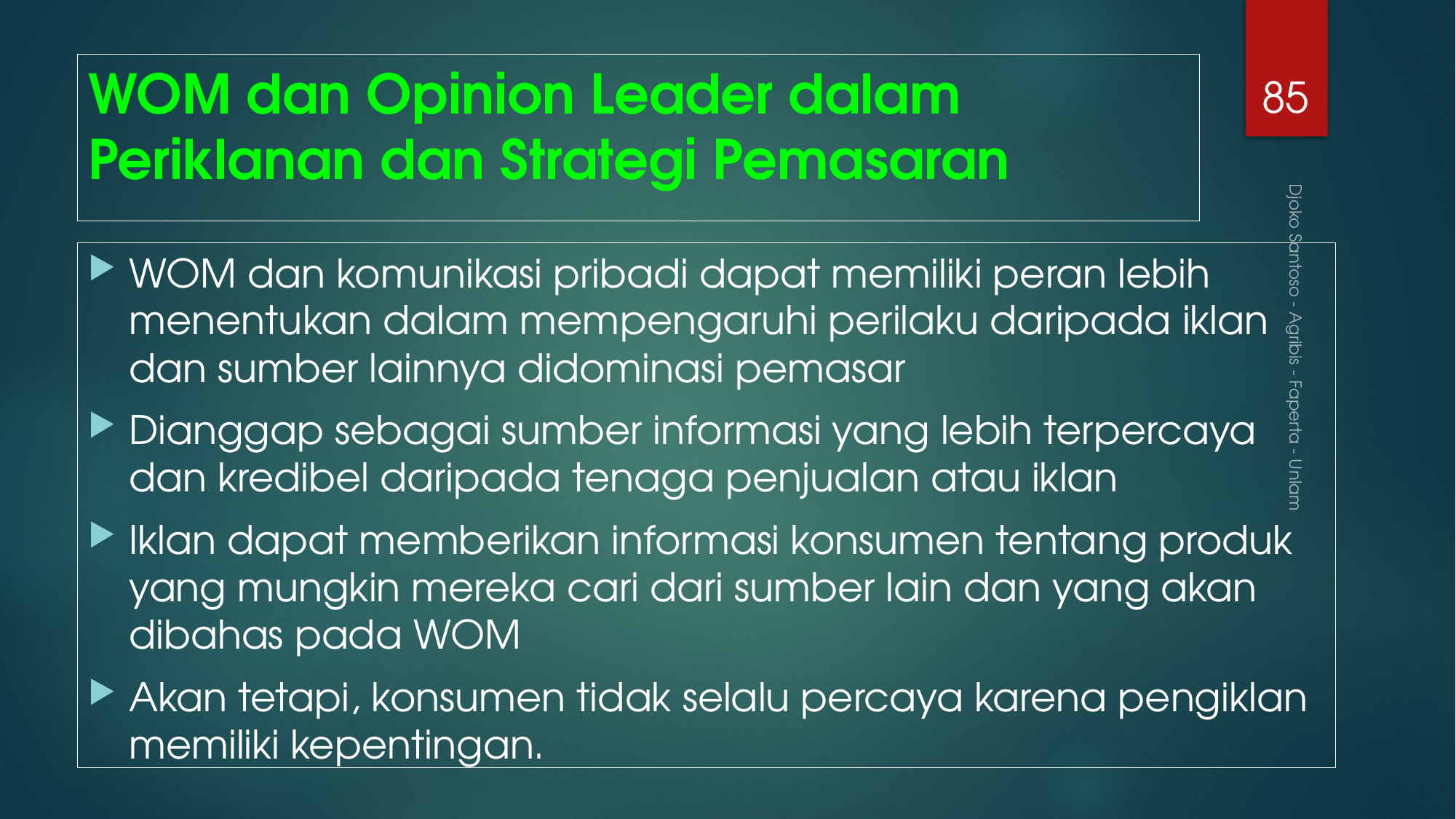

85
# WOM dan Opinion Leader dalam Periklanan dan Strategi Pemasaran
WOM dan komunikasi pribadi dapat memiliki peran lebih menentukan dalam mempengaruhi perilaku daripada iklan dan sumber lainnya didominasi pemasar
Dianggap sebagai sumber informasi yang lebih terpercaya dan kredibel daripada tenaga penjualan atau iklan
Iklan dapat memberikan informasi konsumen tentang produk yang mungkin mereka cari dari sumber lain dan yang akan dibahas pada WOM
Akan tetapi, konsumen tidak selalu percaya karena pengiklan memiliki kepentingan.
Djoko Santoso - Agribis - Faperta - Unlam